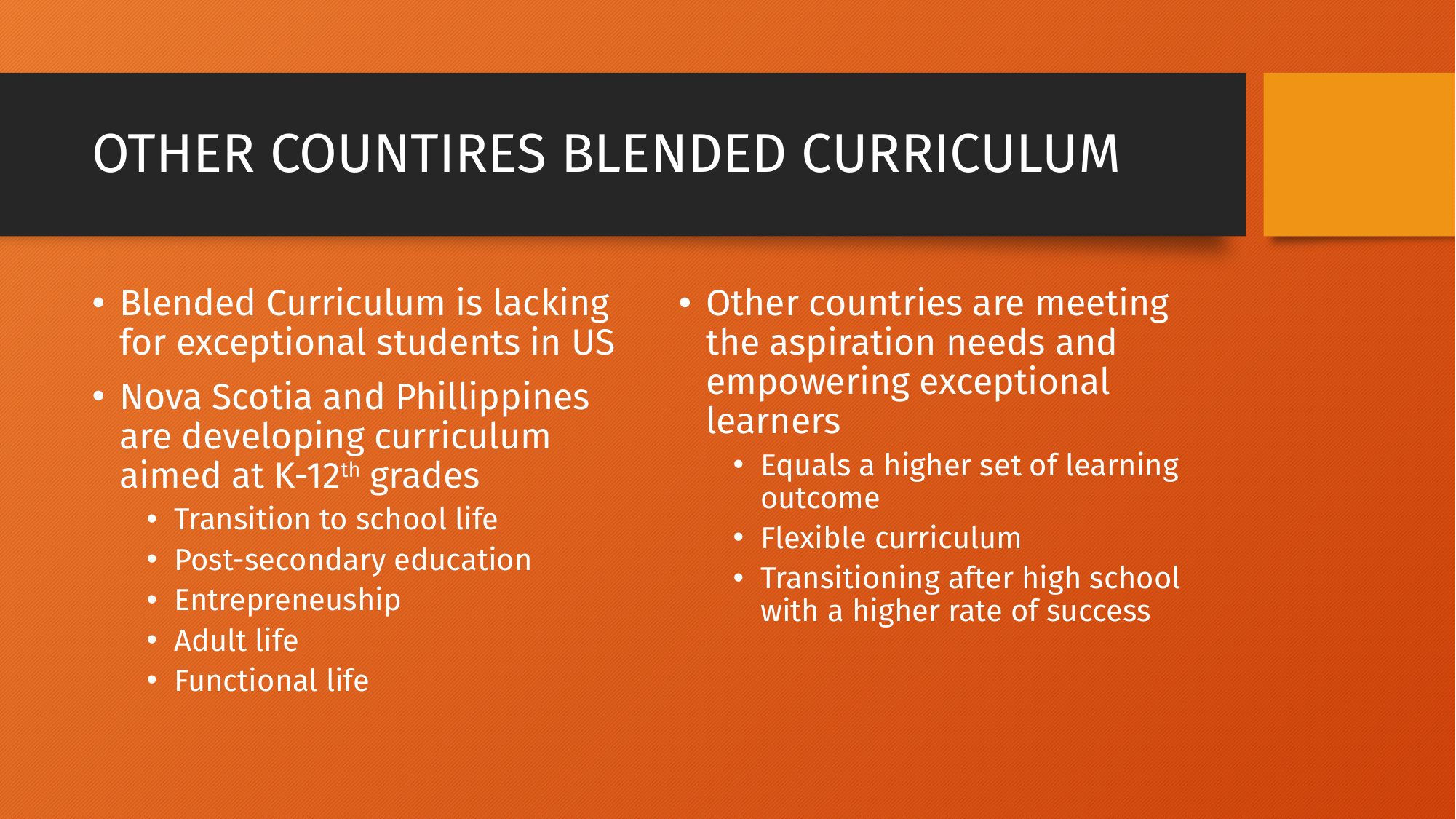

# OTHER COUNTIRES BLENDED CURRICULUM
Blended Curriculum is lacking for exceptional students in US
Nova Scotia and Phillippines are developing curriculum aimed at K-12th grades
Transition to school life
Post-secondary education
Entrepreneuship
Adult life
Functional life

Other countries are meeting the aspiration needs and empowering exceptional learners
Equals a higher set of learning outcome
Flexible curriculum
Transitioning after high school with a higher rate of success